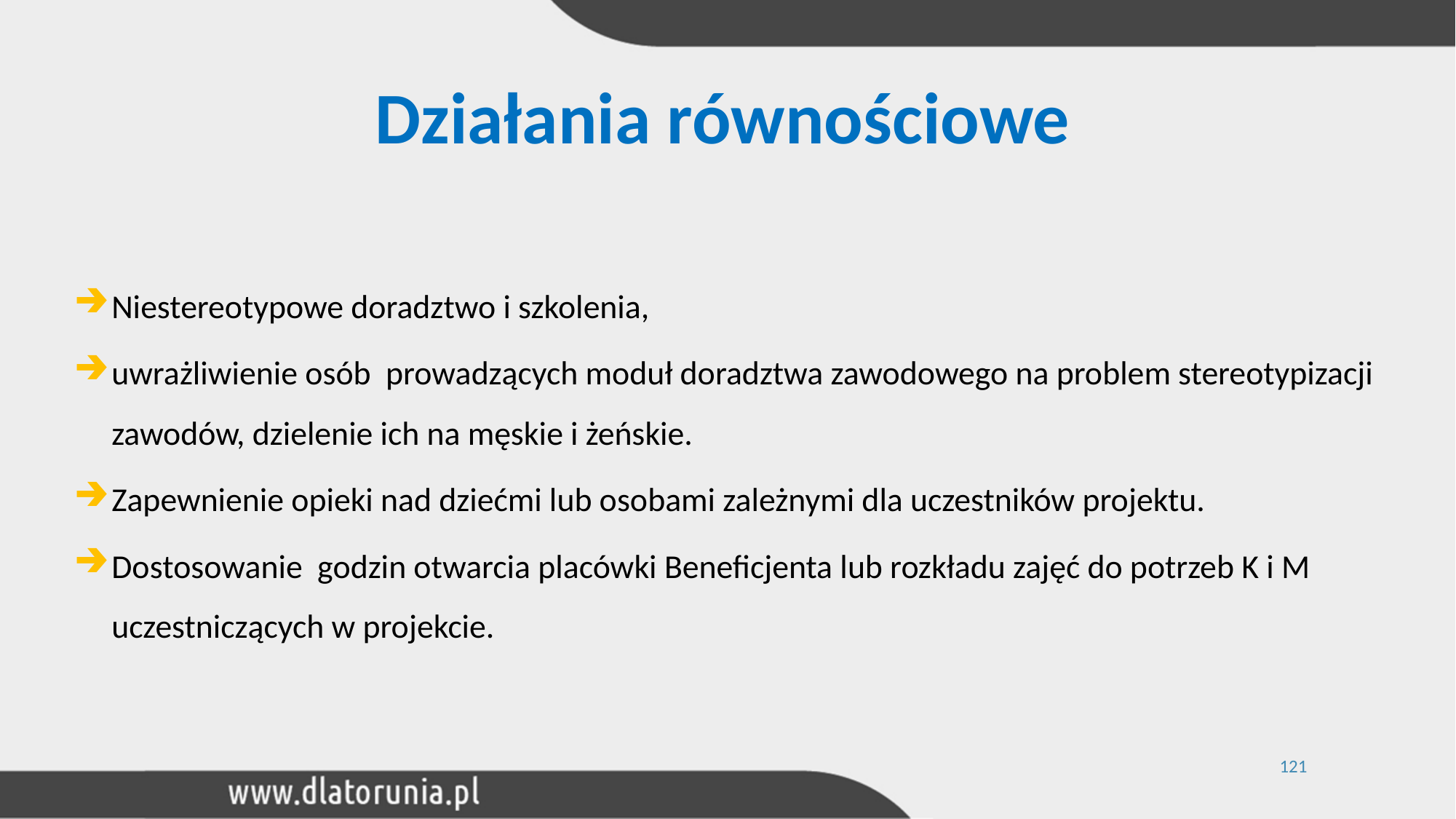

Działania równościowe
Niestereotypowe doradztwo i szkolenia,
uwrażliwienie osób  prowadzących moduł doradztwa zawodowego na problem stereotypizacji zawodów, dzielenie ich na męskie i żeńskie.
Zapewnienie opieki nad dziećmi lub osobami zależnymi dla uczestników projektu.
Dostosowanie  godzin otwarcia placówki Beneficjenta lub rozkładu zajęć do potrzeb K i M uczestniczących w projekcie.
121